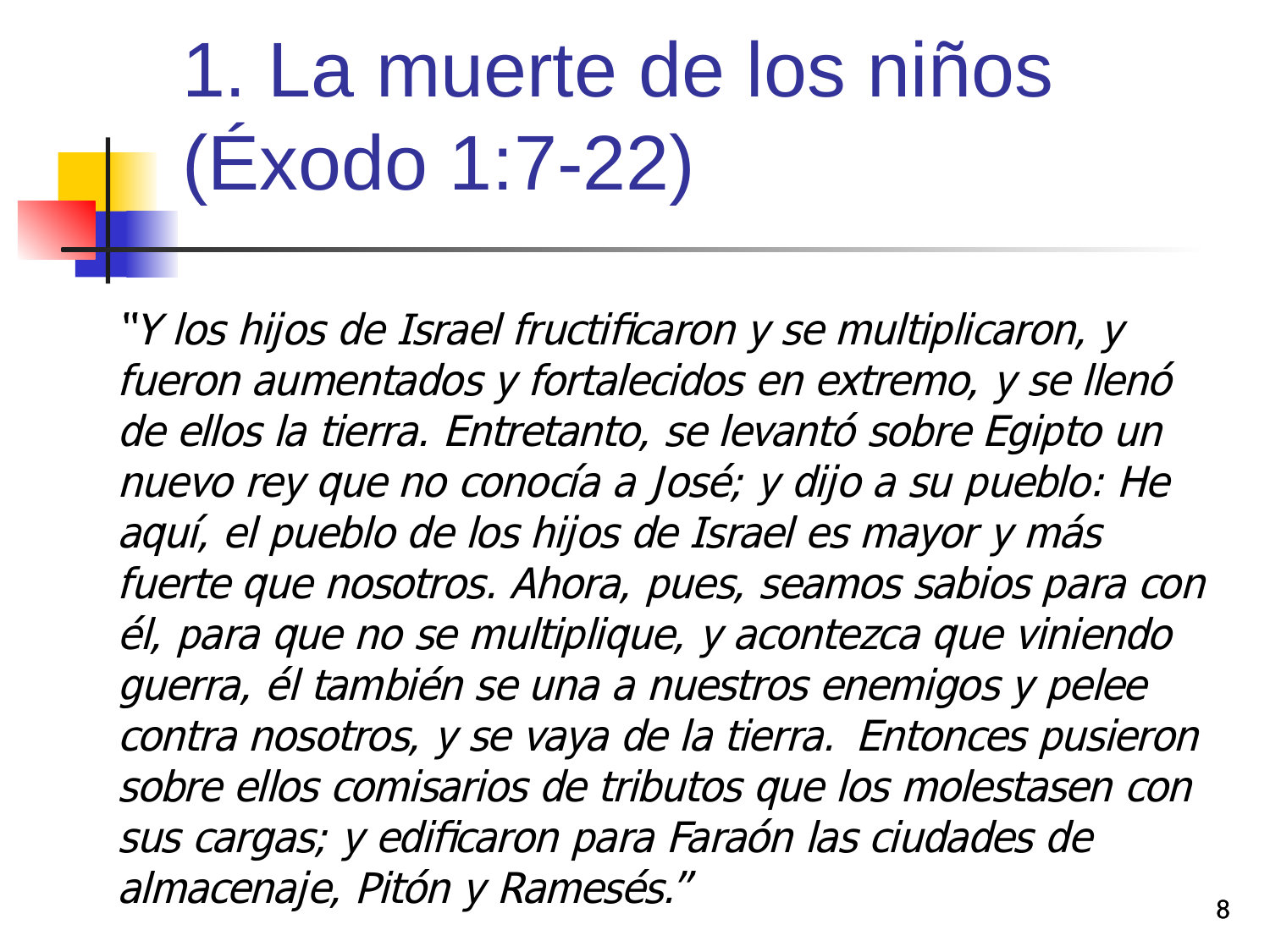

# 1. La muerte de los niños (Éxodo 1:7-22)

“Y los hijos de Israel fructificaron y se multiplicaron, y fueron aumentados y fortalecidos en extremo, y se llenó de ellos la tierra. Entretanto, se levantó sobre Egipto un nuevo rey que no conocía a José; y dijo a su pueblo: He aquí, el pueblo de los hijos de Israel es mayor y más fuerte que nosotros. Ahora, pues, seamos sabios para con él, para que no se multiplique, y acontezca que viniendo guerra, él también se una a nuestros enemigos y pelee contra nosotros, y se vaya de la tierra.  Entonces pusieron sobre ellos comisarios de tributos que los molestasen con sus cargas; y edificaron para Faraón las ciudades de almacenaje, Pitón y Ramesés.”

8
8